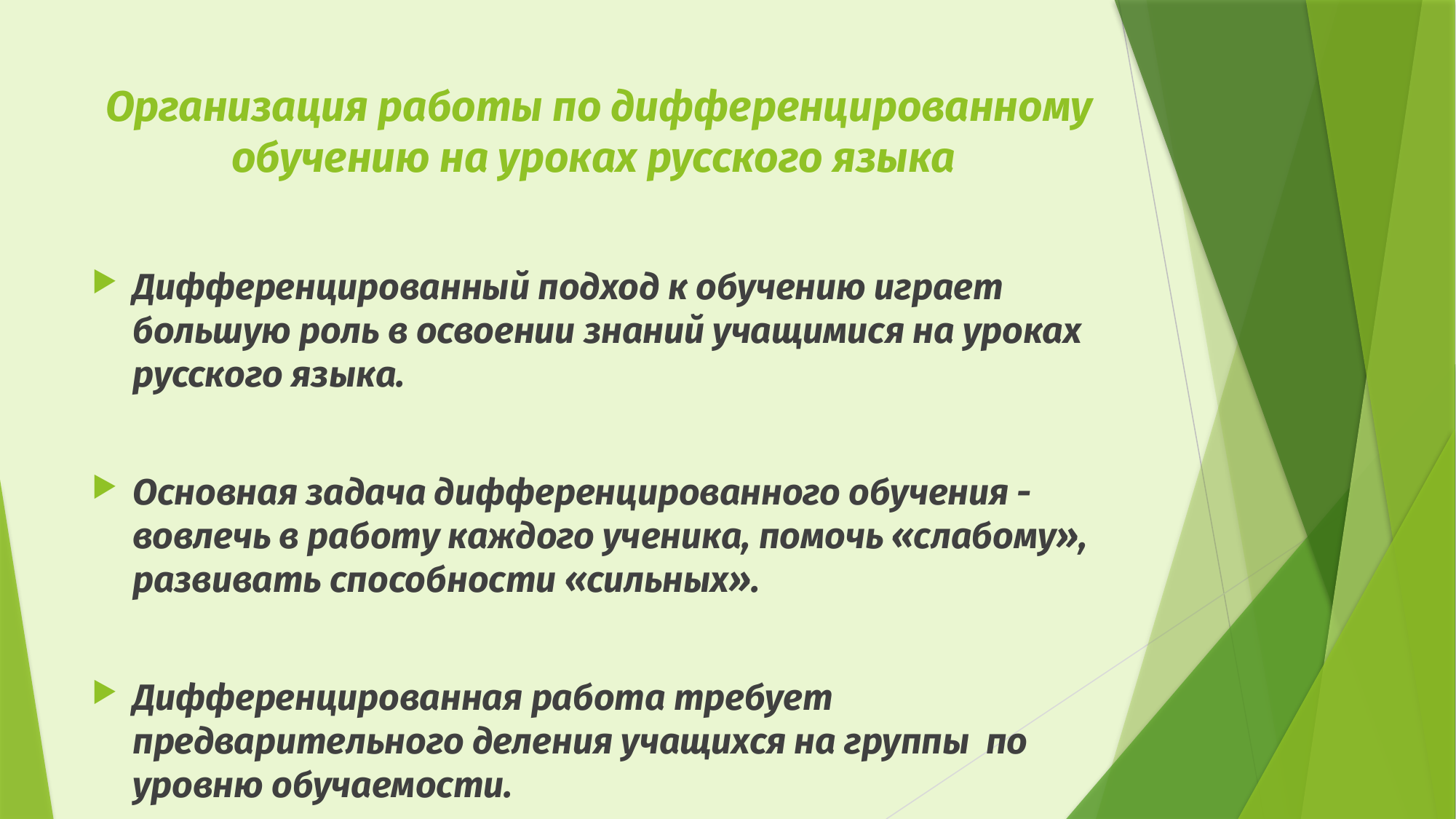

# Организация работы по дифференцированному обучению на уроках русского языка
Дифференцированный подход к обучению играет большую роль в освоении знаний учащимися на уроках русского языка.

Основная задача дифференцированного обучения - вовлечь в работу каждого ученика, помочь «слабому», развивать способности «сильных».

Дифференцированная работа требует предварительного деления учащихся на группы  по уровню обучаемости.